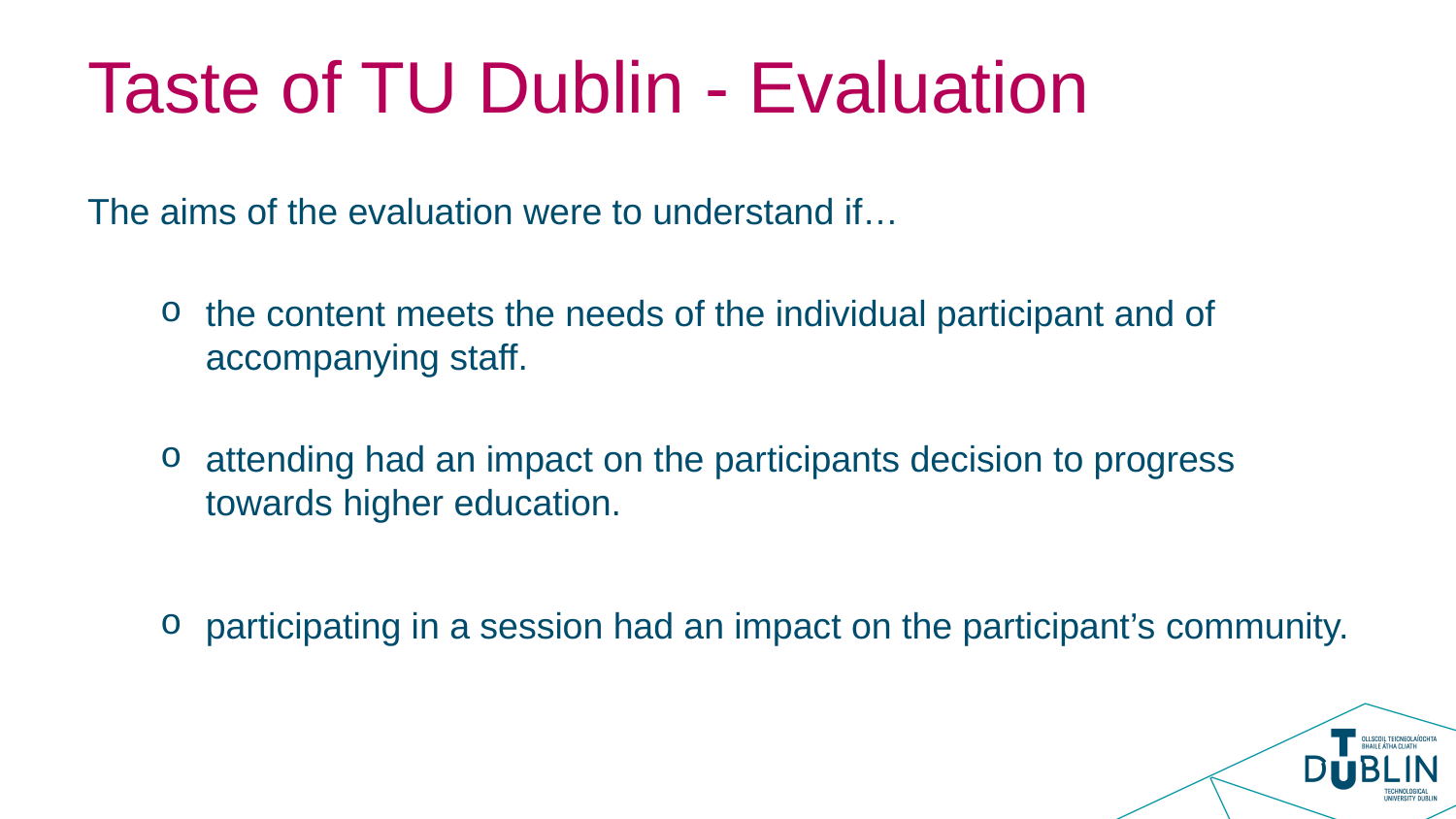

# Taste of TU Dublin - Evaluation
The aims of the evaluation were to understand if…

the content meets the needs of the individual participant and of accompanying staff.

attending had an impact on the participants decision to progress towards higher education.

participating in a session had an impact on the participant’s community.